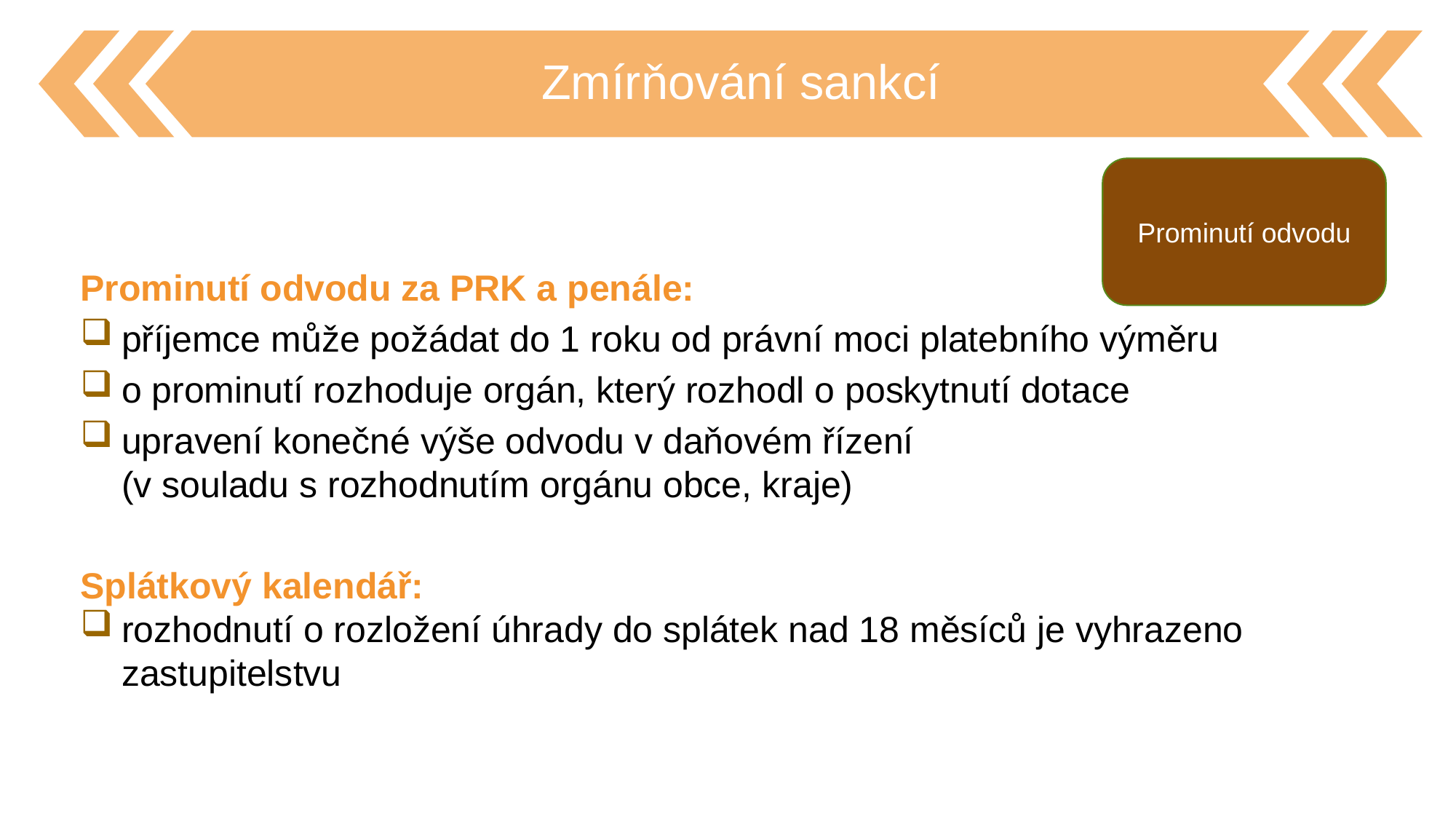

Zmírňování sankcí

Prominutí odvodu za PRK a penále:
příjemce může požádat do 1 roku od právní moci platebního výměru
o prominutí rozhoduje orgán, který rozhodl o poskytnutí dotace
upravení konečné výše odvodu v daňovém řízení
(v souladu s rozhodnutím orgánu obce, kraje)

Splátkový kalendář:
rozhodnutí o rozložení úhrady do splátek nad 18 měsíců je vyhrazeno zastupitelstvu
Prominutí odvodu